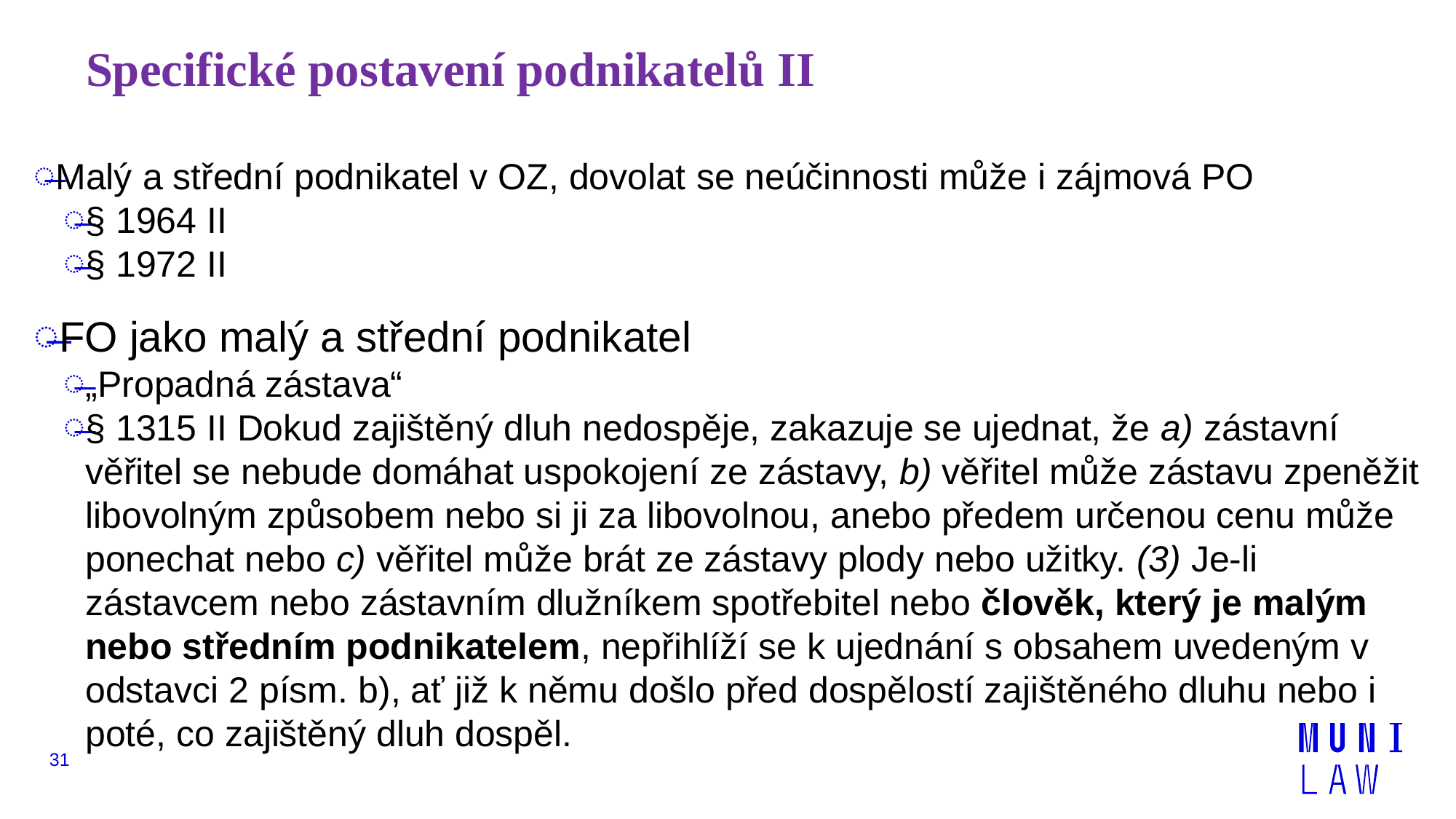

# Specifické postavení podnikatelů II
Malý a střední podnikatel v OZ, dovolat se neúčinnosti může i zájmová PO
§ 1964 II
§ 1972 II
FO jako malý a střední podnikatel
„Propadná zástava“
§ 1315 II Dokud zajištěný dluh nedospěje, zakazuje se ujednat, že a) zástavní věřitel se nebude domáhat uspokojení ze zástavy, b) věřitel může zástavu zpeněžit libovolným způsobem nebo si ji za libovolnou, anebo předem určenou cenu může ponechat nebo c) věřitel může brát ze zástavy plody nebo užitky. (3) Je-li zástavcem nebo zástavním dlužníkem spotřebitel nebo člověk, který je malým nebo středním podnikatelem, nepřihlíží se k ujednání s obsahem uvedeným v odstavci 2 písm. b), ať již k němu došlo před dospělostí zajištěného dluhu nebo i poté, co zajištěný dluh dospěl.

31